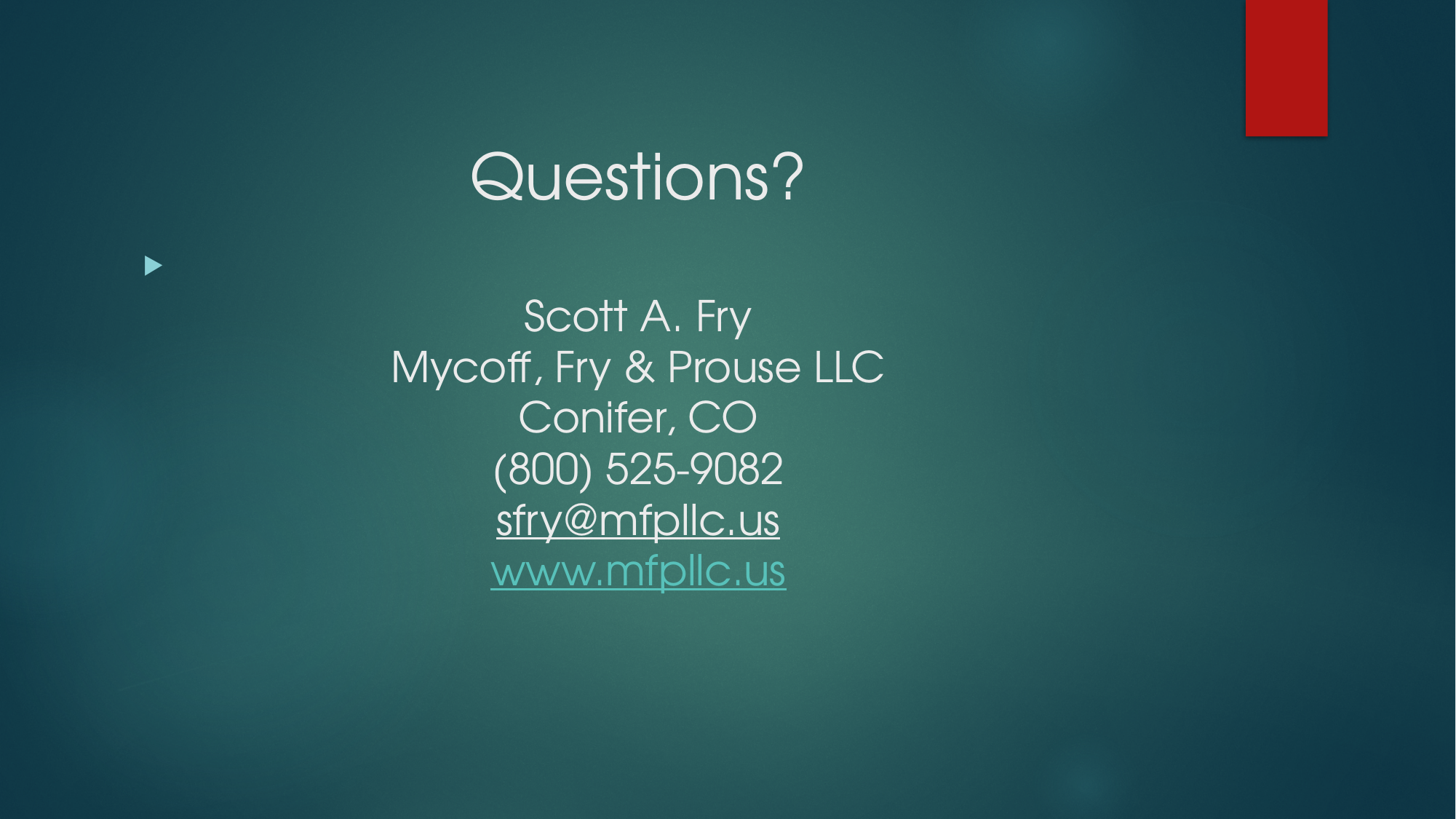

# Questions? Scott A. Fry Mycoff, Fry & Prouse LLC Conifer, CO (800) 525-9082 sfry@mfpllc.us www.mfpllc.us